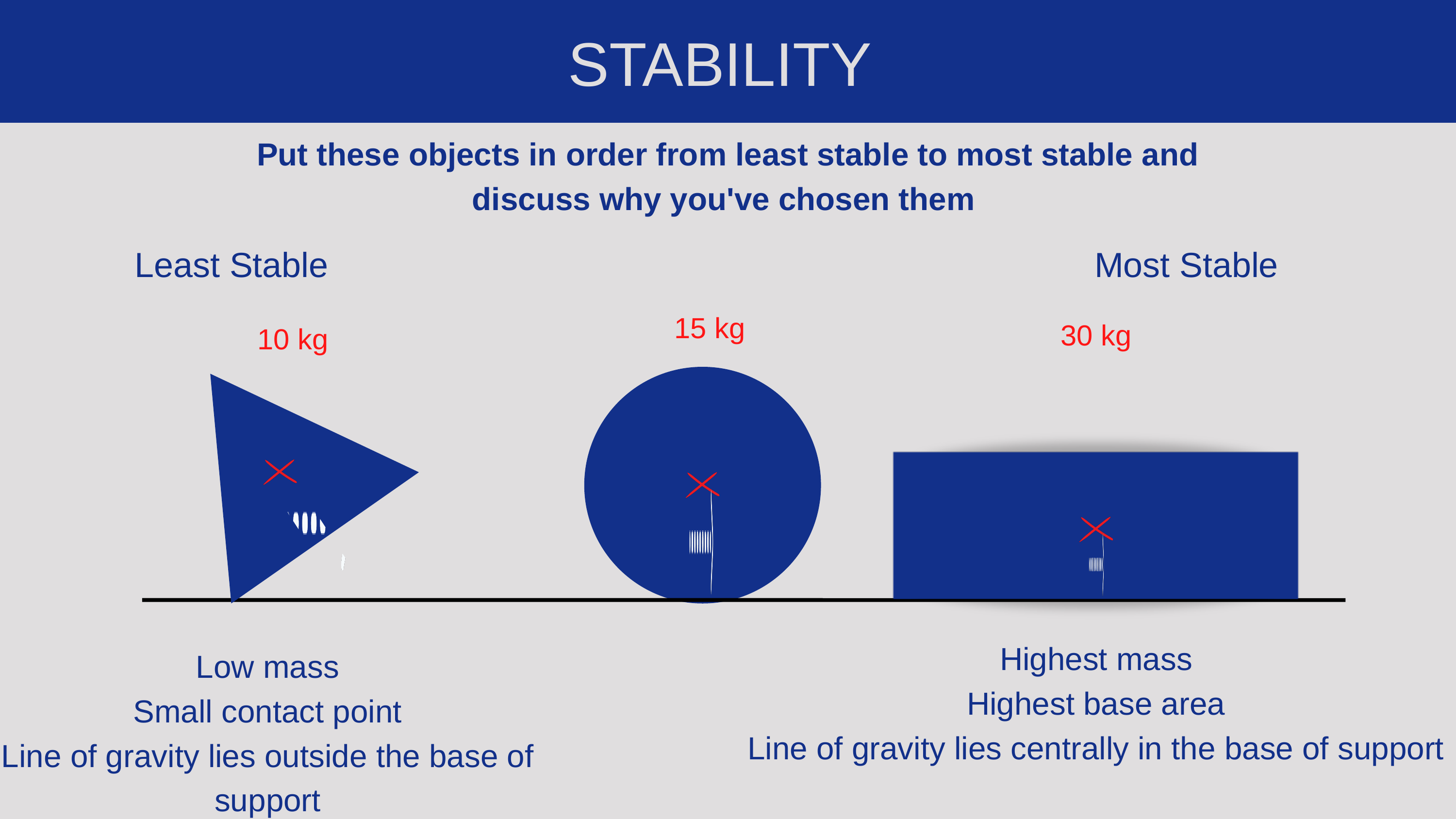

STABILITY
Put these objects in order from least stable to most stable and discuss why you've chosen them
Least Stable
Most Stable
15 kg
30 kg
10 kg

Highest mass
Highest base area
Line of gravity lies centrally in the base of support
Low mass
Small contact point
Line of gravity lies outside the base of support